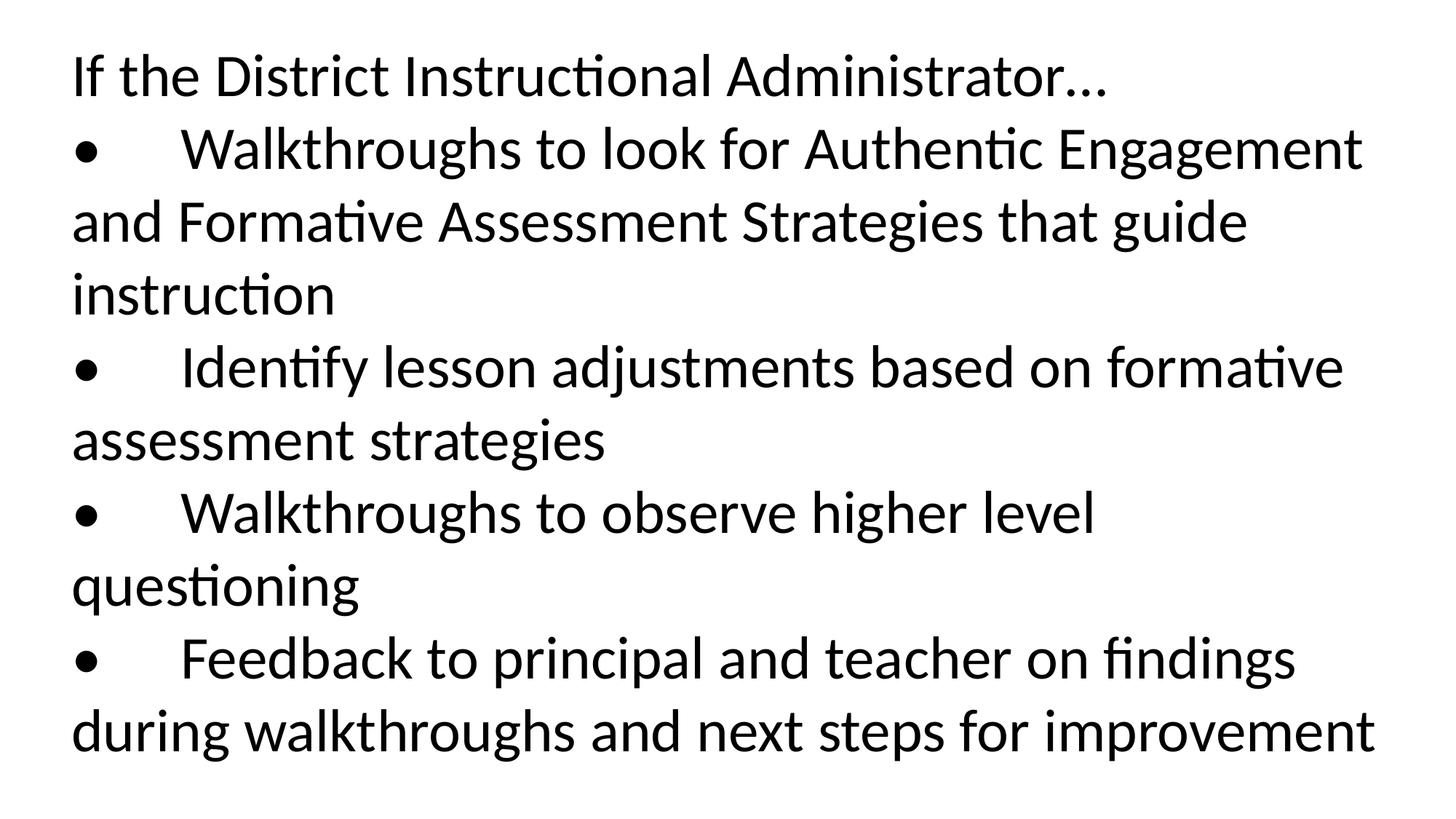

If the District Instructional Administrator…
•	Walkthroughs to look for Authentic Engagement and Formative Assessment Strategies that guide instruction
•	Identify lesson adjustments based on formative assessment strategies
•	Walkthroughs to observe higher level questioning
•	Feedback to principal and teacher on findings during walkthroughs and next steps for improvement